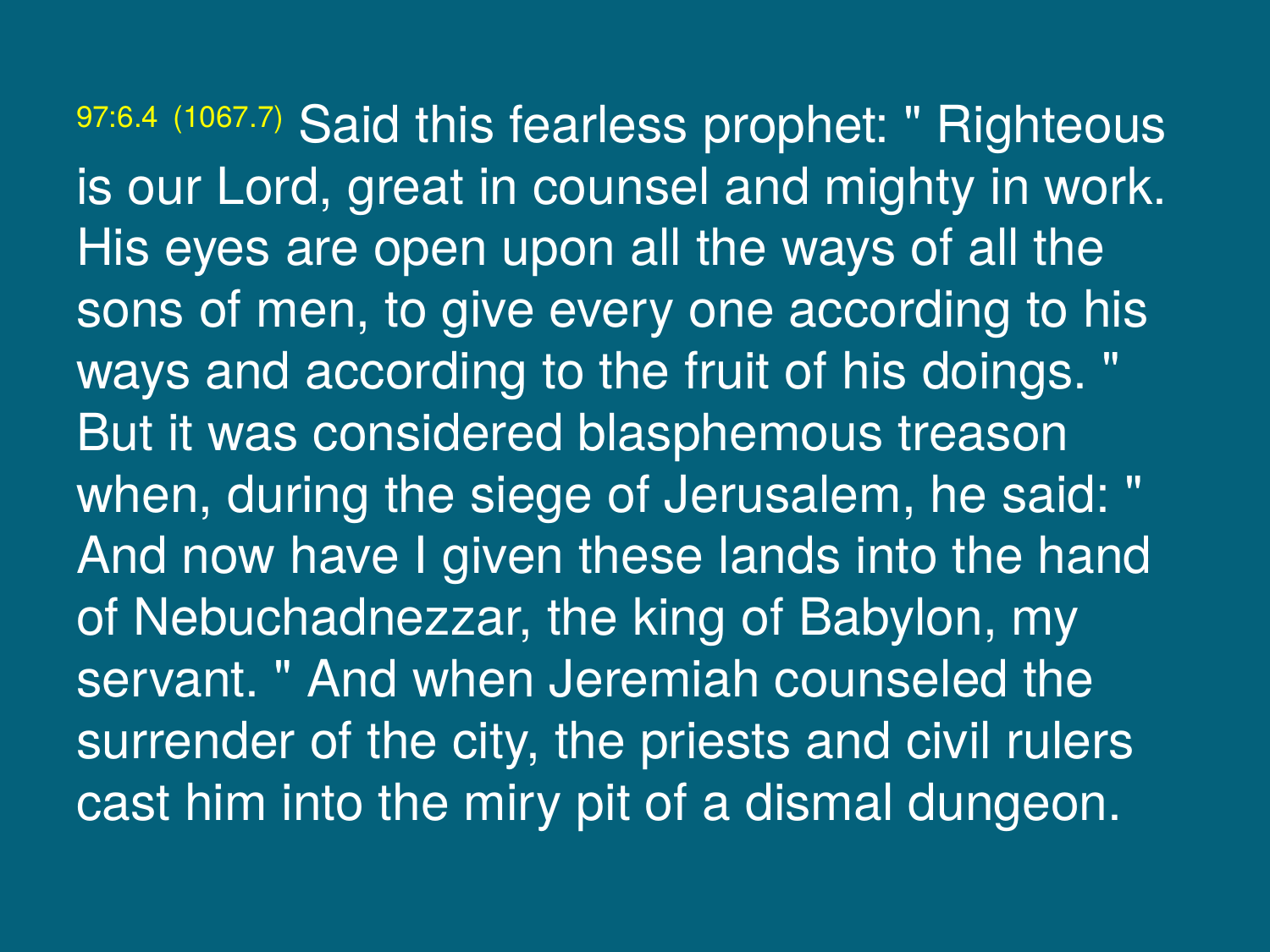

97:6.4 (1067.7) Said this fearless prophet: " Righteous is our Lord, great in counsel and mighty in work. His eyes are open upon all the ways of all the sons of men, to give every one according to his ways and according to the fruit of his doings. " But it was considered blasphemous treason when, during the siege of Jerusalem, he said: " And now have I given these lands into the hand of Nebuchadnezzar, the king of Babylon, my servant. " And when Jeremiah counseled the surrender of the city, the priests and civil rulers cast him into the miry pit of a dismal dungeon.